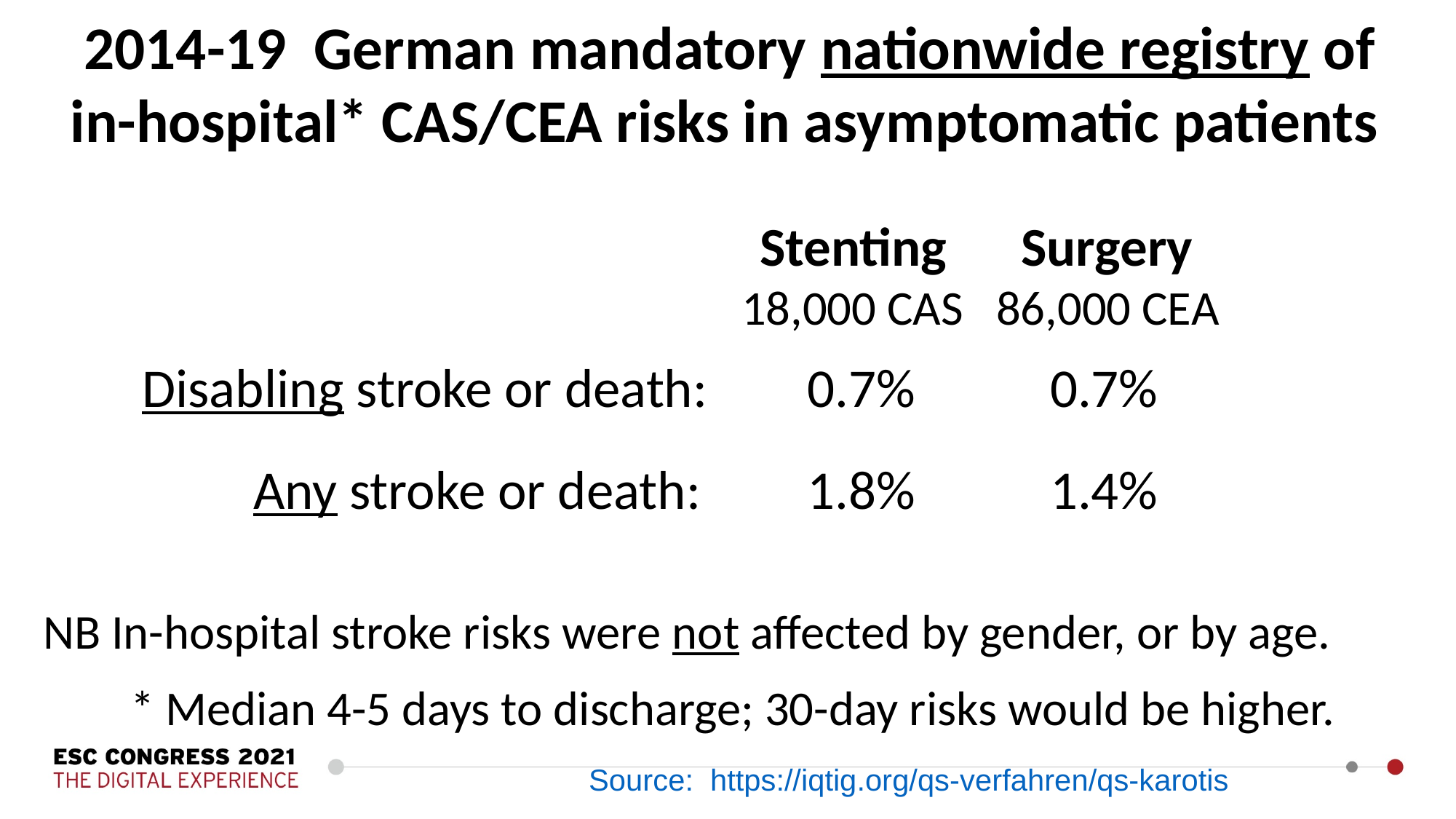

# 2014-19  German mandatory nationwide registry of in-hospital* CAS/CEA risks in asymptomatic patients Stenting      Surgery 18,000 CAS   86,000 CEA Disabling stroke or death:	0.7%		  0.7% Any stroke or death:	1.8%		  1.4% NB In-hospital stroke risks were not affected by gender, or by age. * Median 4-5 days to discharge; 30-day risks would be higher. Source:  https://iqtig.org/qs-verfahren/qs-karotis